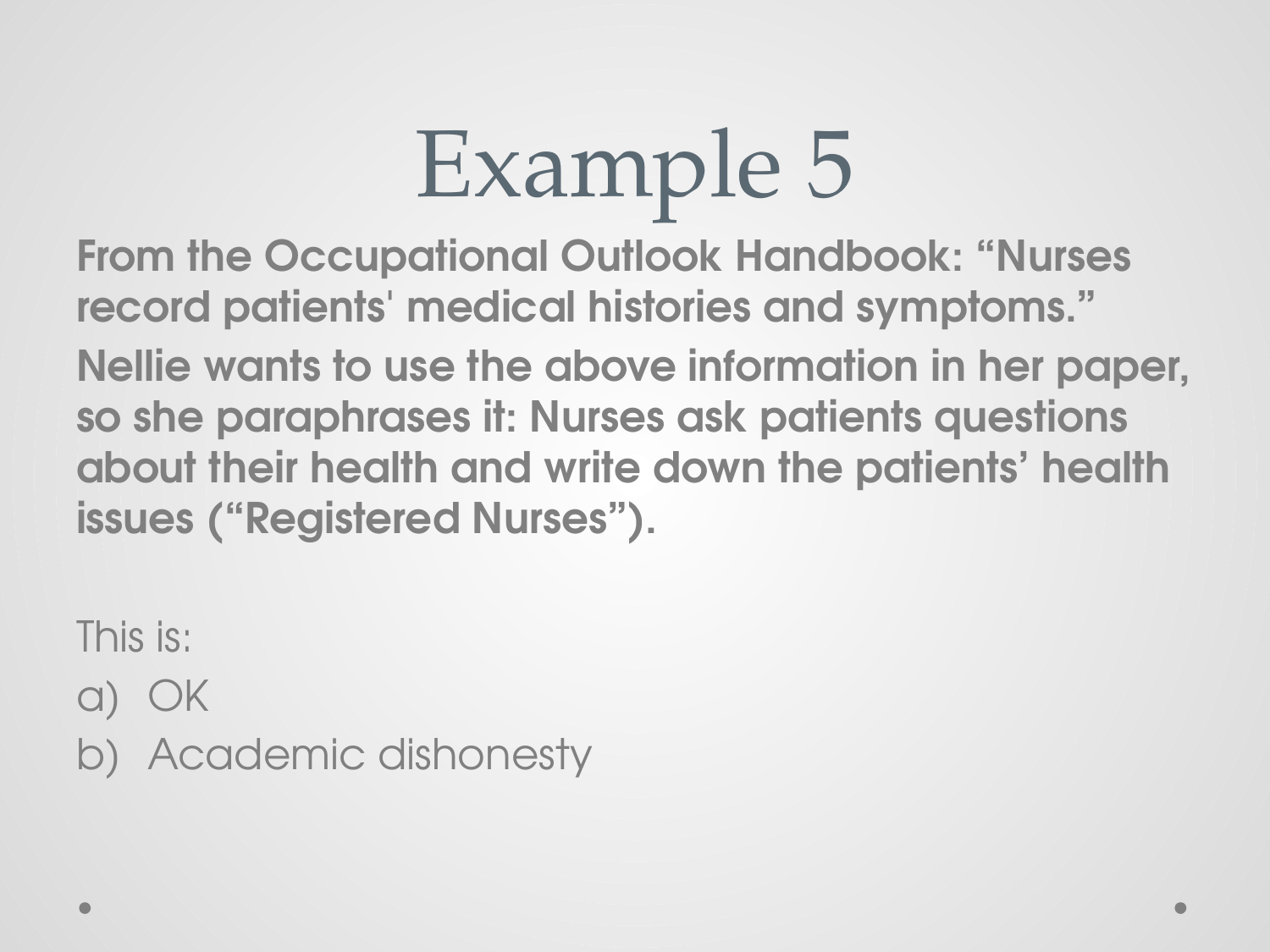

# Example 5
From the Occupational Outlook Handbook: “Nurses record patients' medical histories and symptoms.”
Nellie wants to use the above information in her paper, so she paraphrases it: Nurses ask patients questions about their health and write down the patients’ health issues (“Registered Nurses”).

This is:
OK
Academic dishonesty